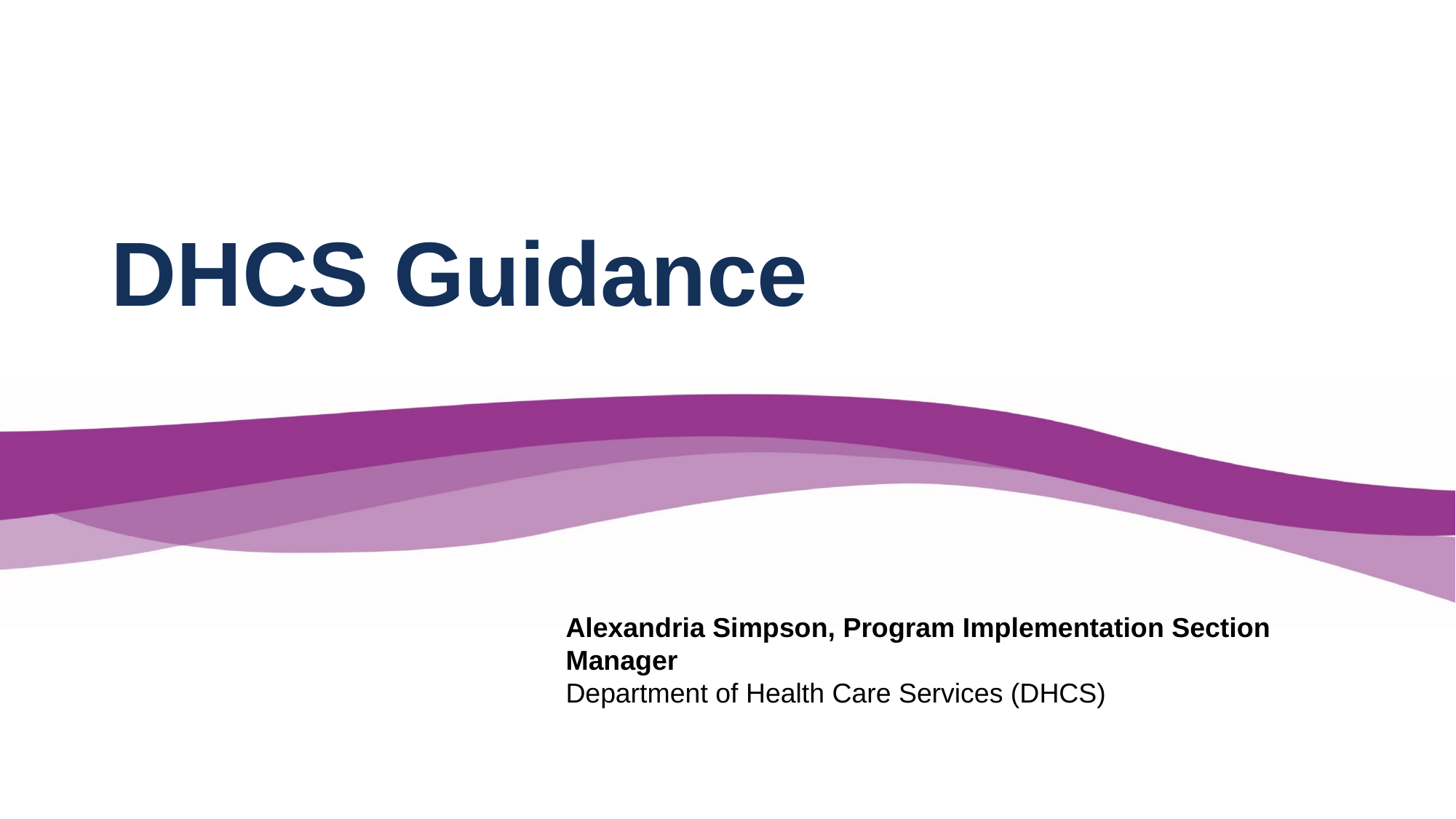

# DHCS Guidance
Alexandria Simpson, Program Implementation Section Manager
Department of Health Care Services (DHCS)